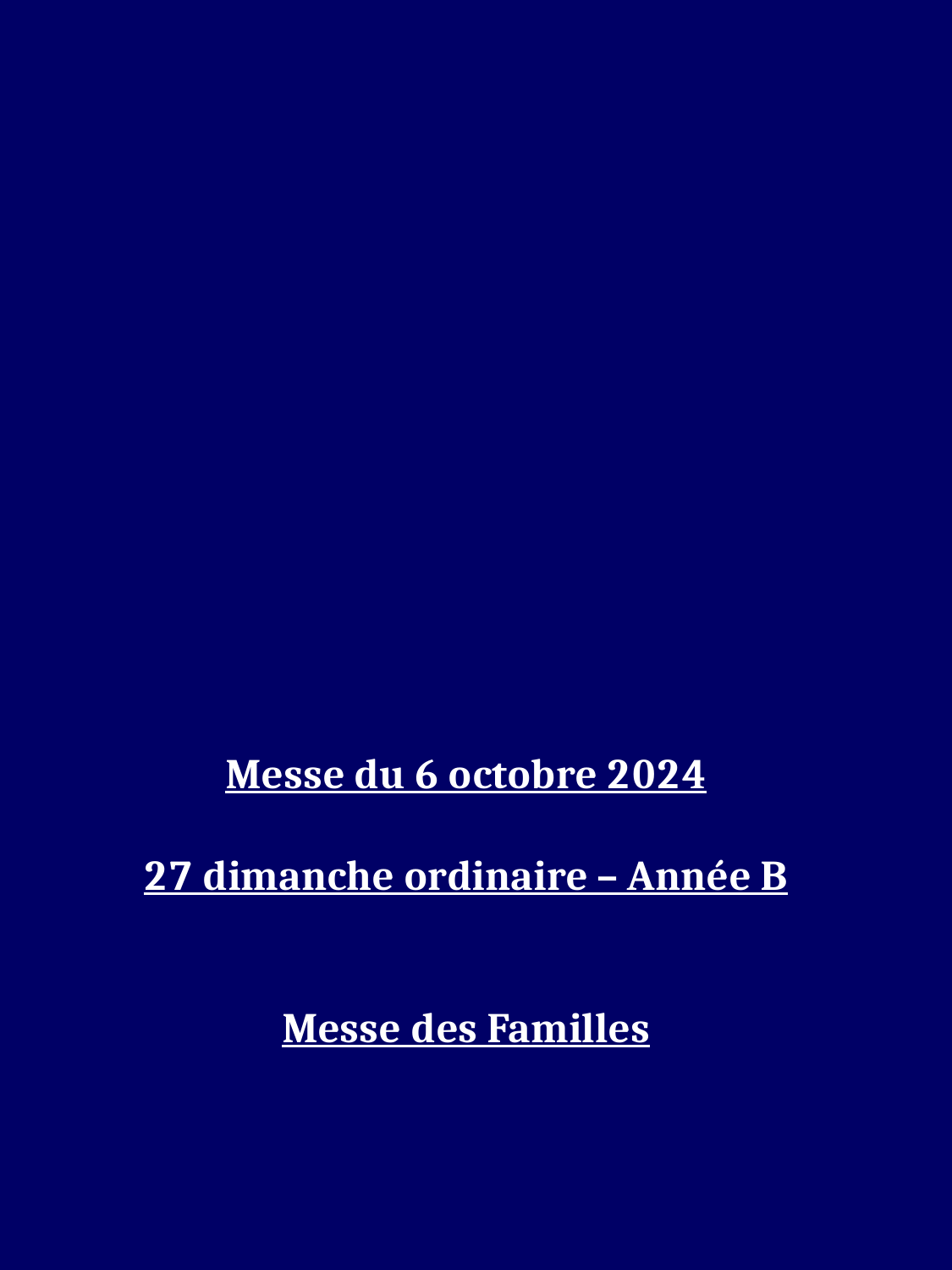

Messe du 6 octobre 2024

27 dimanche ordinaire – Année B

Messe des Familles